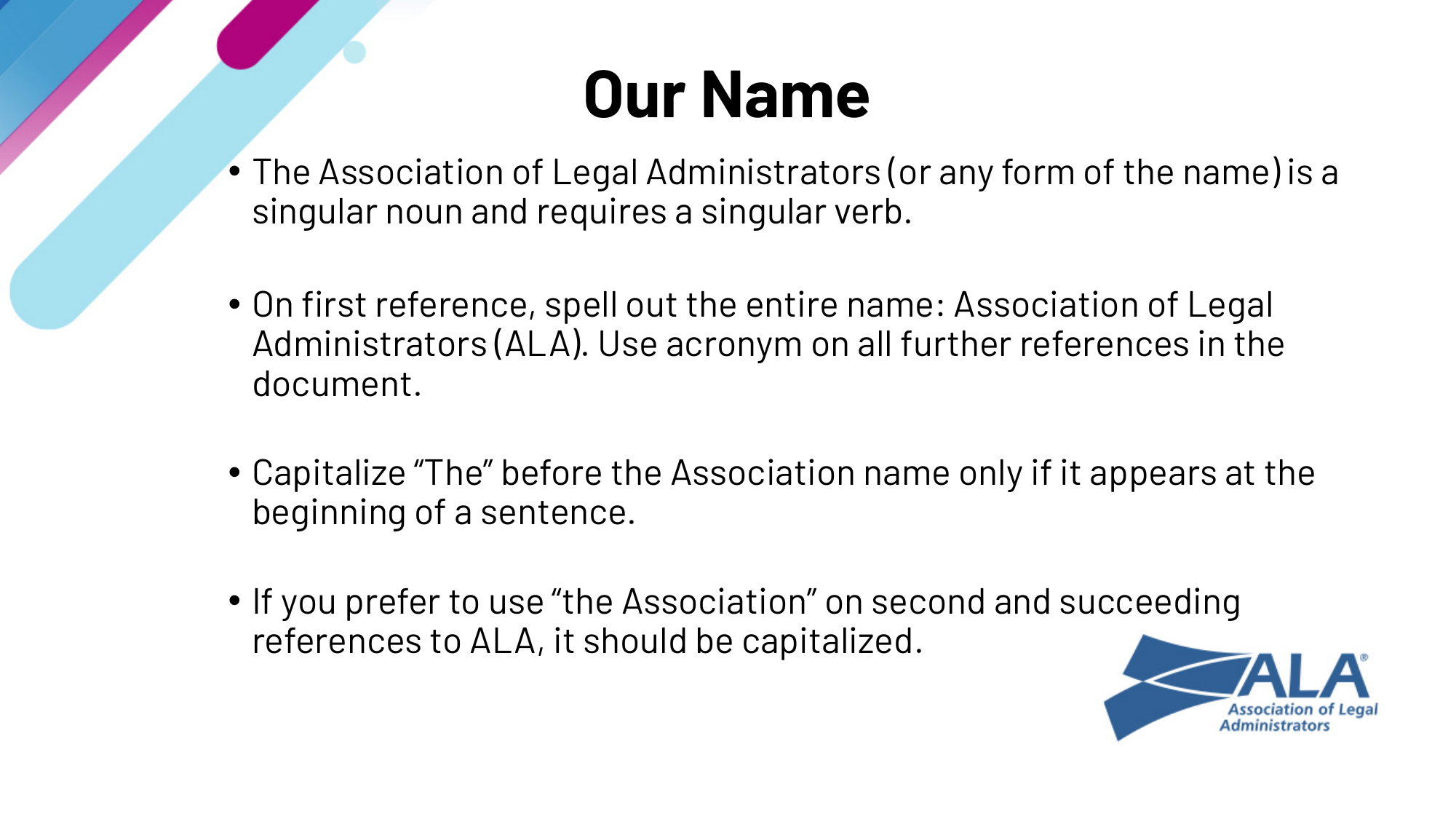

# Our Name
The Association of Legal Administrators (or any form of the name) is a singular noun and requires a singular verb.
On first reference, spell out the entire name: Association of Legal Administrators (ALA). Use acronym on all further references in the document.
Capitalize “The” before the Association name only if it appears at the beginning of a sentence.
If you prefer to use “the Association” on second and succeeding references to ALA, it should be capitalized.